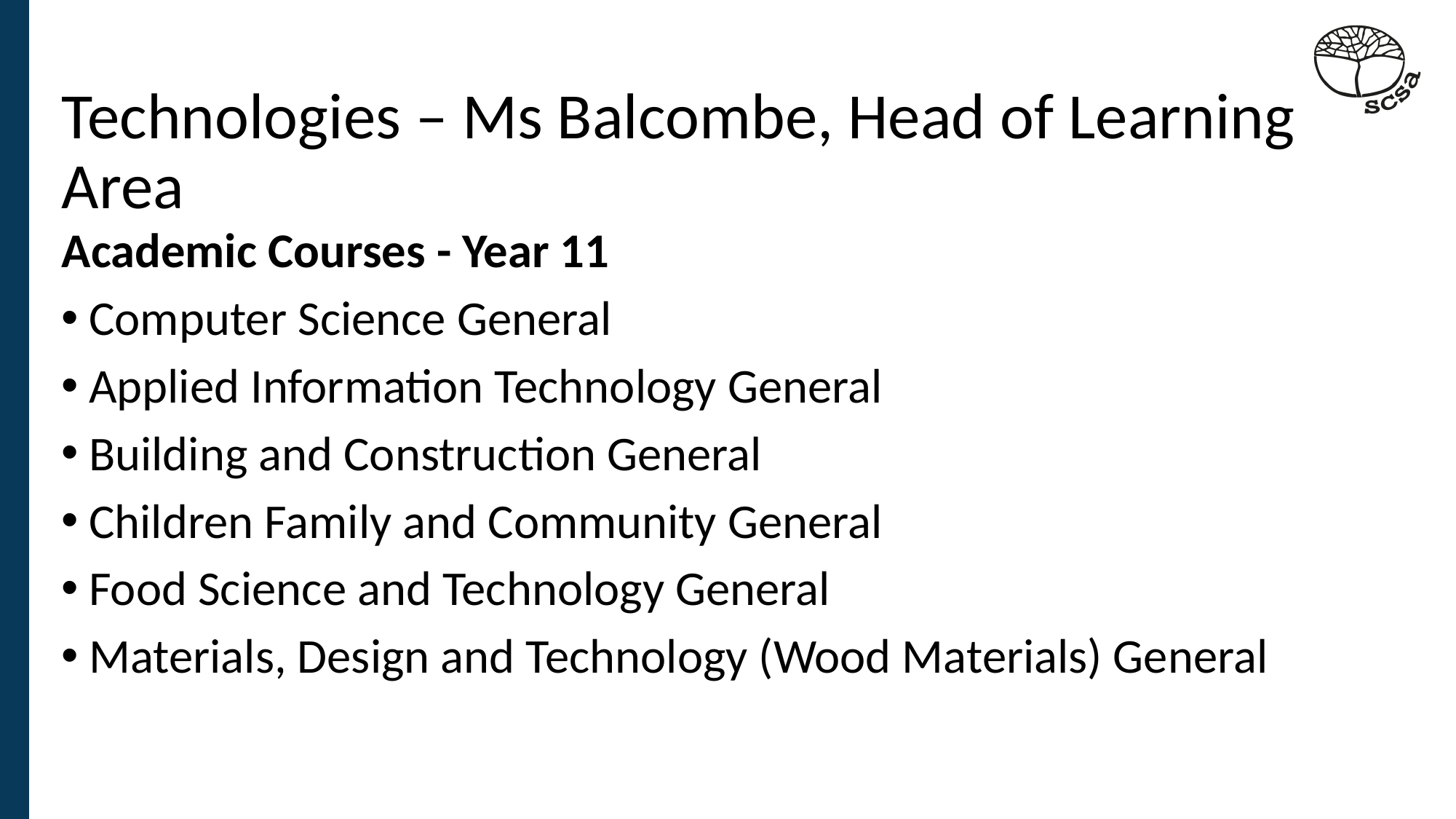

# Technologies – Ms Balcombe, Head of Learning Area
Academic Courses - Year 11
Computer Science General
Applied Information Technology General
Building and Construction General
Children Family and Community General
Food Science and Technology General
Materials, Design and Technology (Wood Materials) General